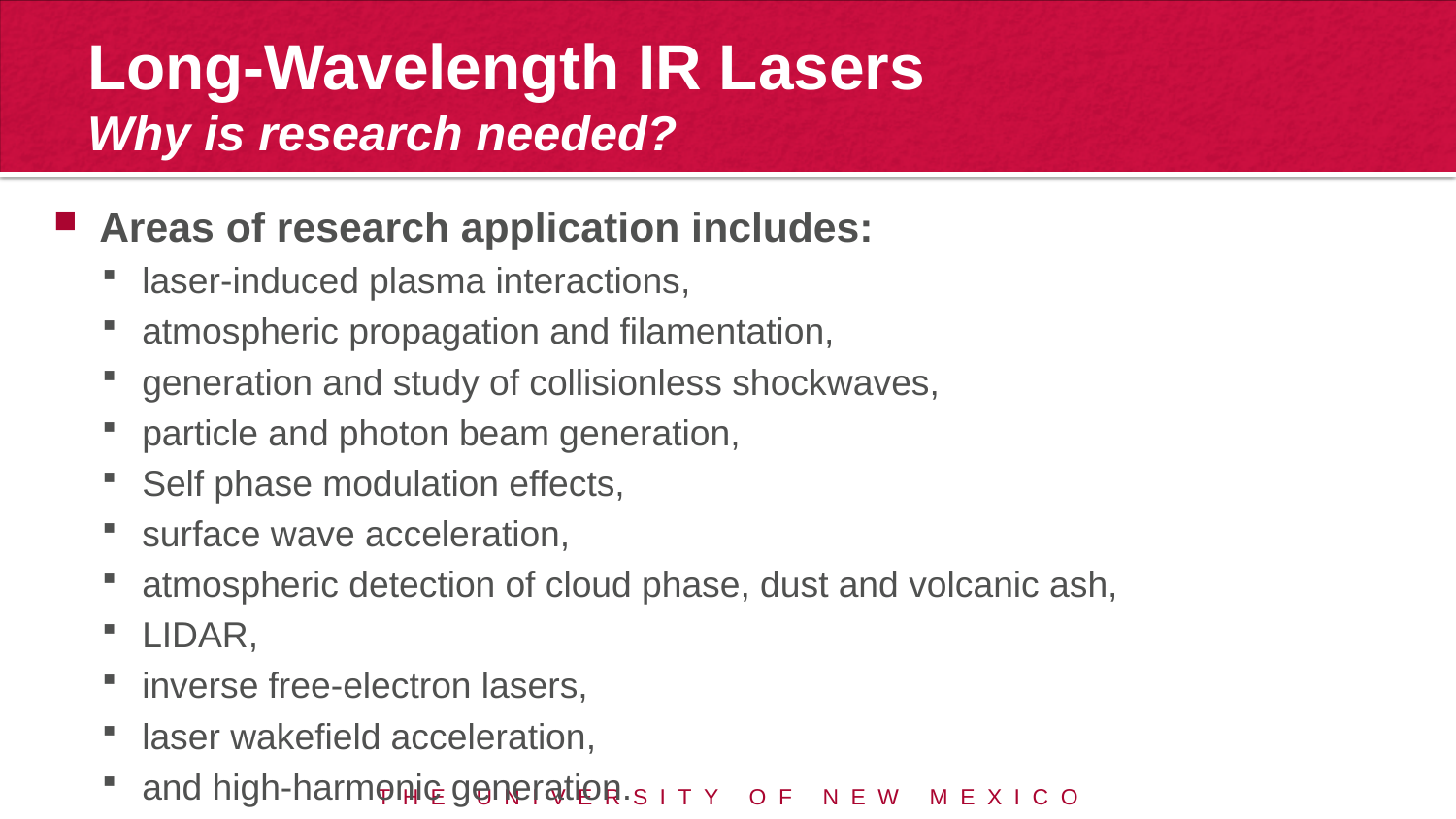

# Long-Wavelength IR Lasers Why is research needed?
Areas of research application includes:
laser-induced plasma interactions,
atmospheric propagation and filamentation,
generation and study of collisionless shockwaves,
particle and photon beam generation,
Self phase modulation effects,
surface wave acceleration,
atmospheric detection of cloud phase, dust and volcanic ash,
LIDAR,
inverse free-electron lasers,
laser wakefield acceleration,
and high-harmonic generation.